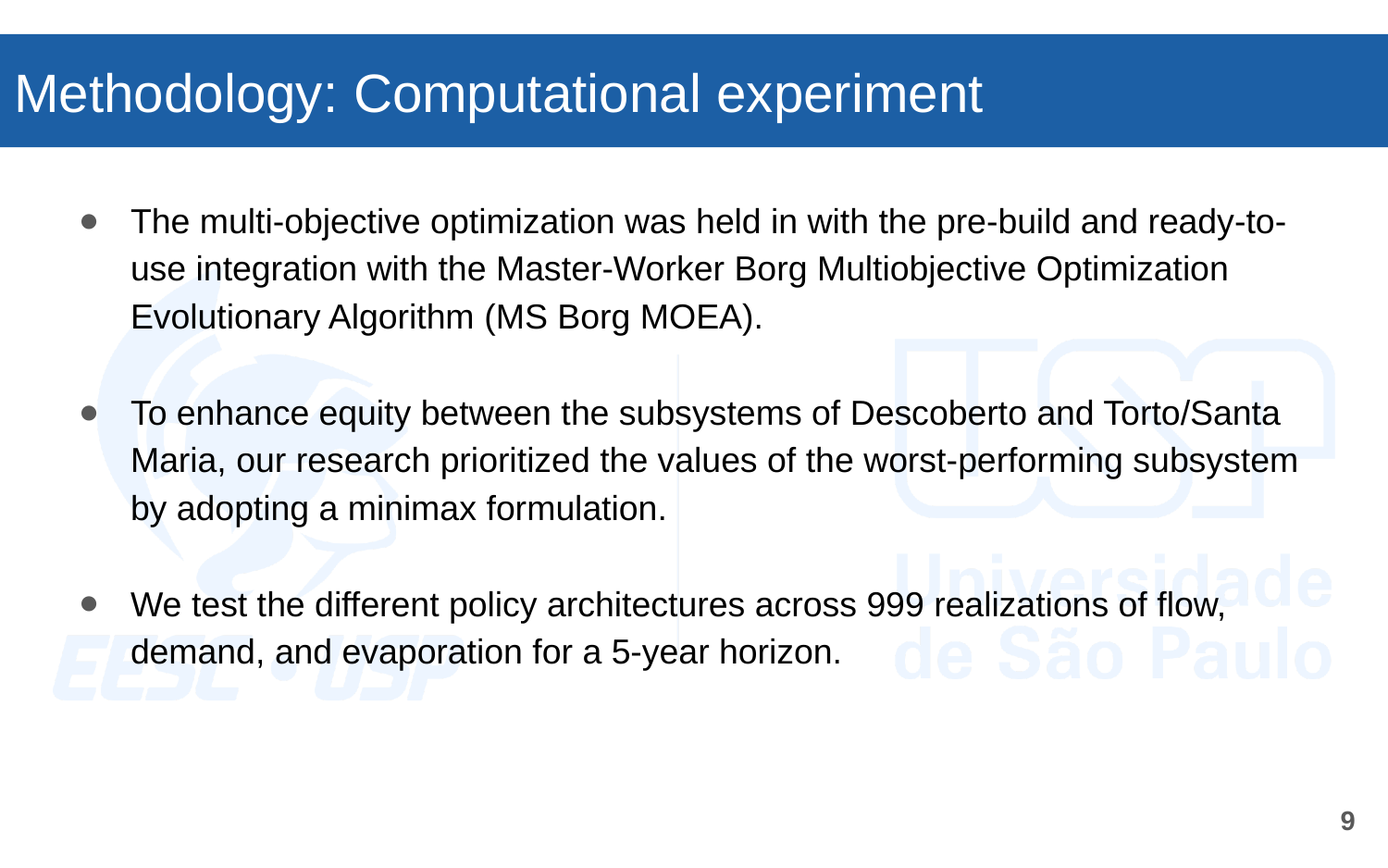

# Methodology: Computational experiment
The multi-objective optimization was held in with the pre-build and ready-to-use integration with the Master-Worker Borg Multiobjective Optimization Evolutionary Algorithm (MS Borg MOEA).

To enhance equity between the subsystems of Descoberto and Torto/Santa Maria, our research prioritized the values of the worst-performing subsystem by adopting a minimax formulation.

We test the different policy architectures across 999 realizations of flow, demand, and evaporation for a 5-year horizon.
9